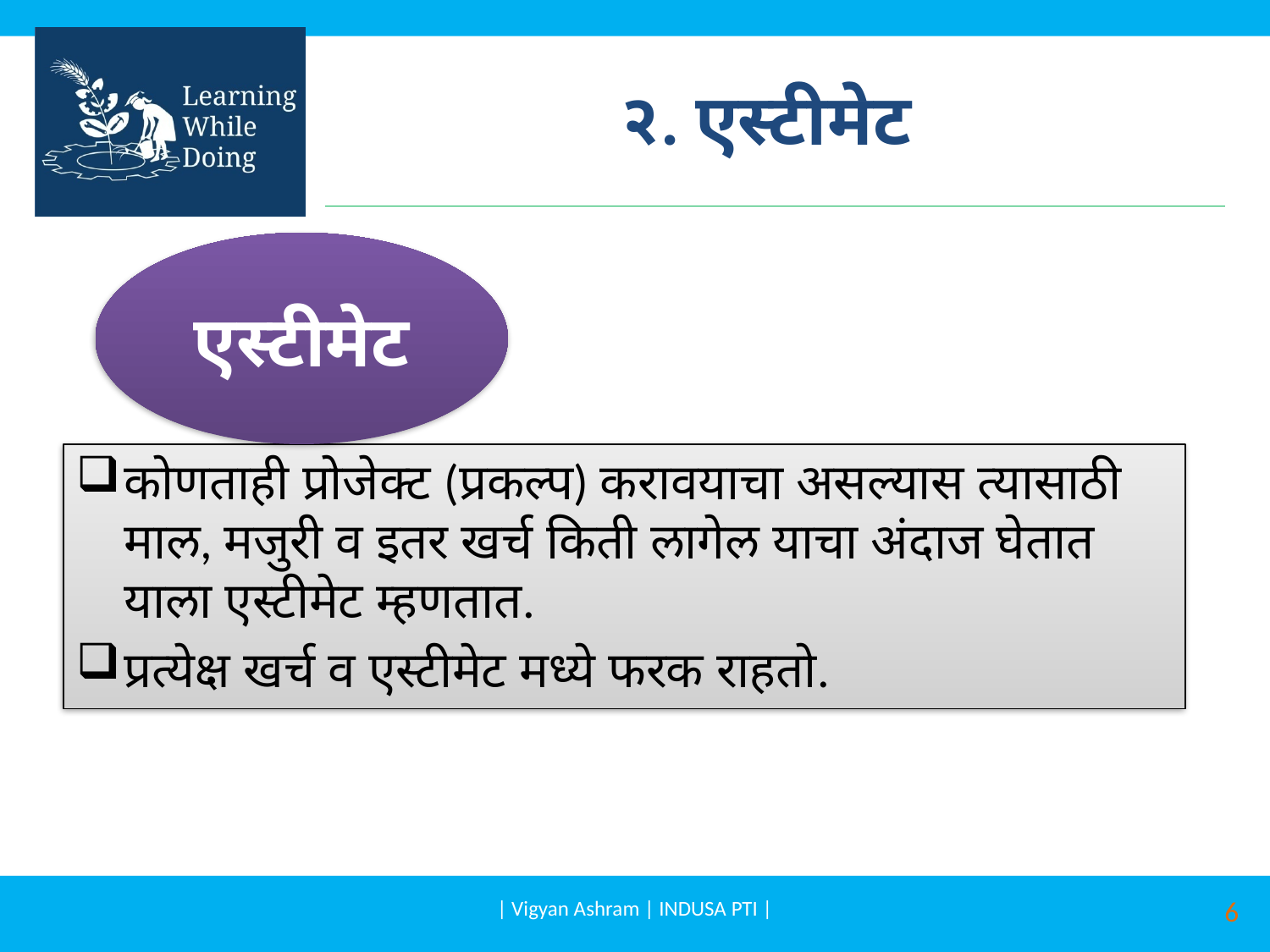

# २. एस्टीमेट
एस्टीमेट
कोणताही प्रोजेक्ट (प्रकल्प) करावयाचा असल्यास त्यासाठी माल, मजुरी व इतर खर्च किती लागेल याचा अंदाज घेतात याला एस्टीमेट म्हणतात.
प्रत्येक्ष खर्च व एस्टीमेट मध्ये फरक राहतो.
| Vigyan Ashram | INDUSA PTI |
6